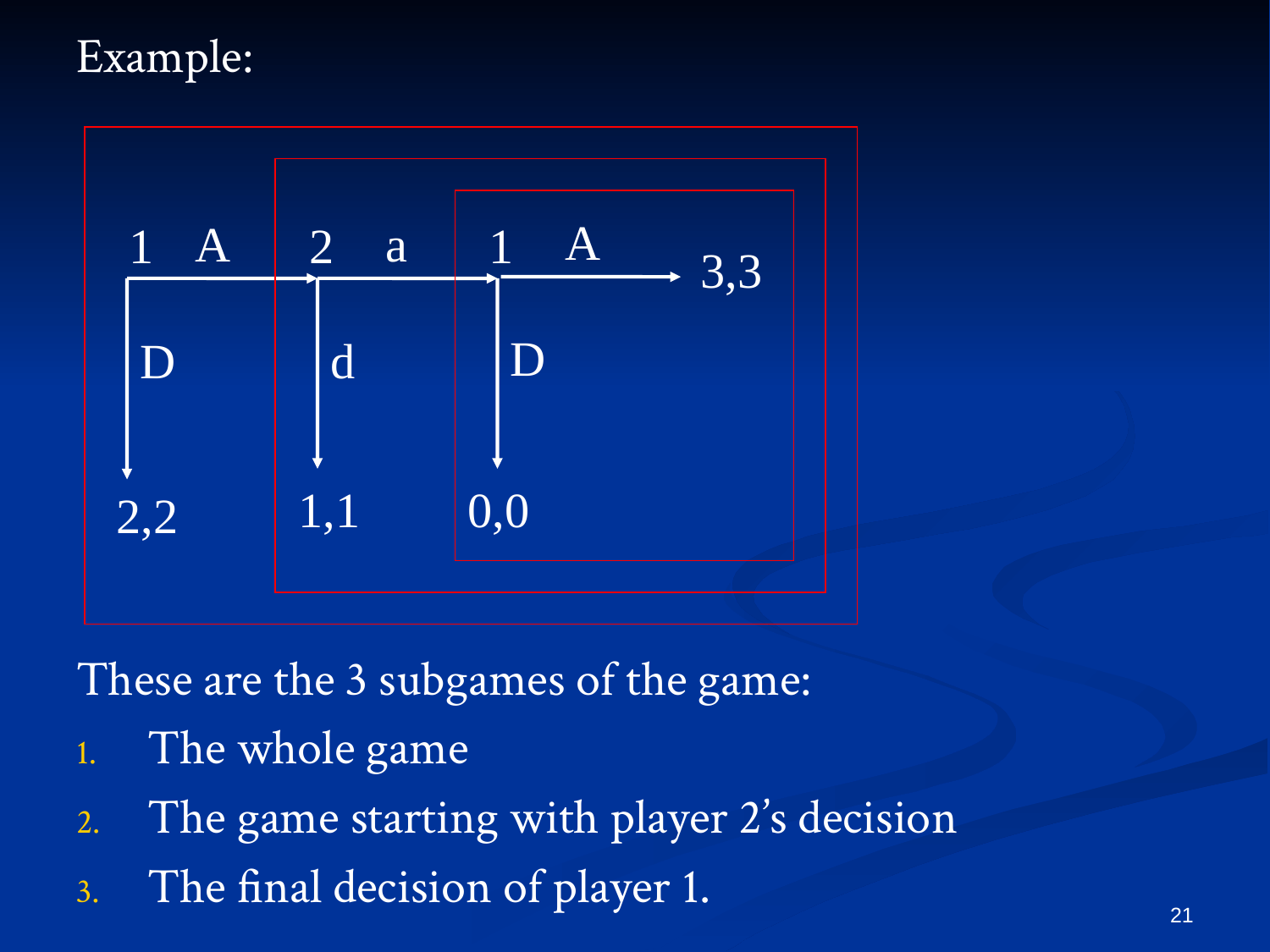

Example:

These are the 3 subgames of the game:
The whole game
The game starting with player 2’s decision
The final decision of player 1.

A
A
a
1
2
1
3,3

D
D
d
1,1
0,0
2,2
21